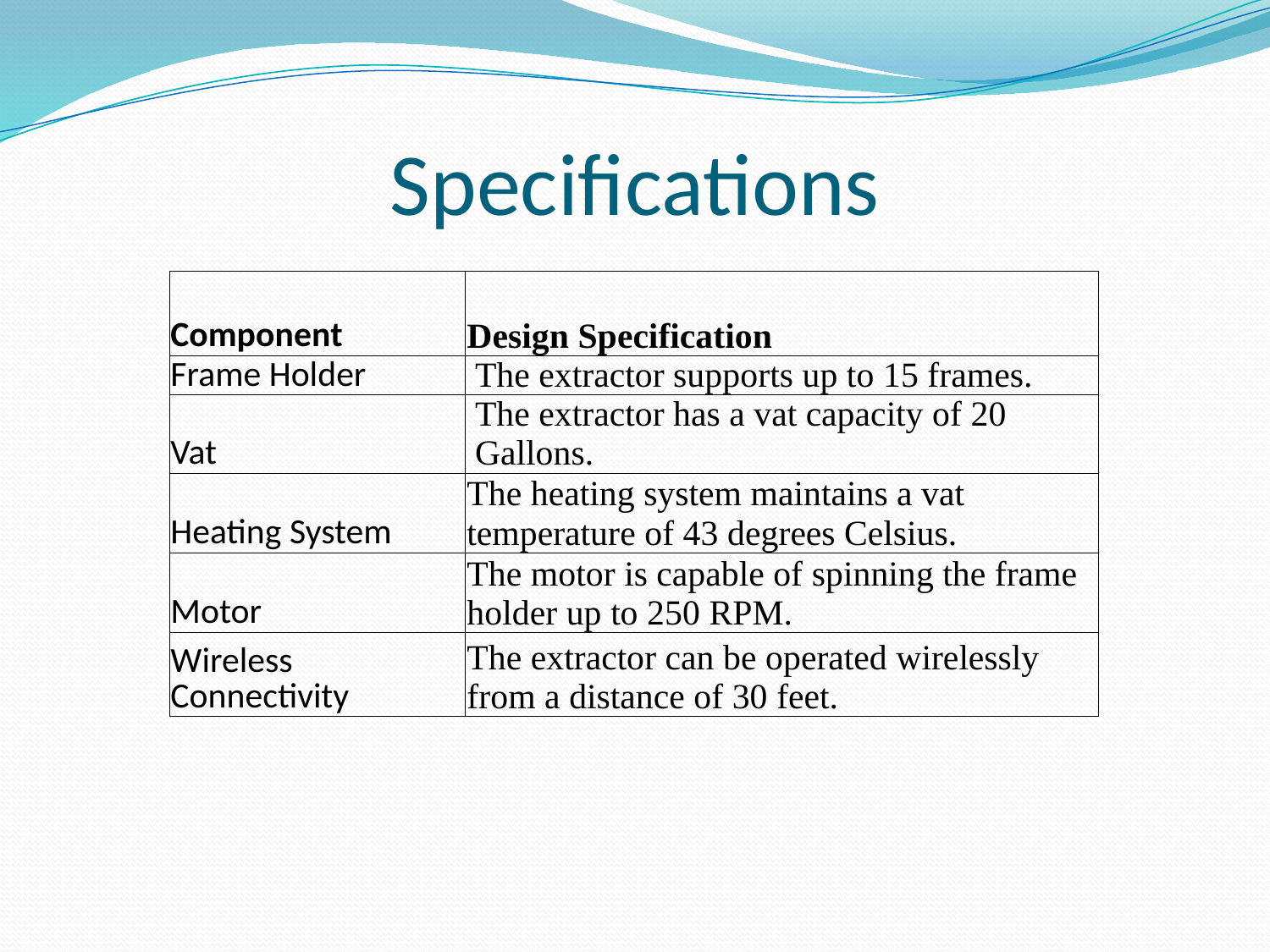

# Specifications
| Component | Design Specification |
| --- | --- |
| Frame Holder | The extractor supports up to 15 frames. |
| Vat | The extractor has a vat capacity of 20 Gallons. |
| Heating System | The heating system maintains a vat temperature of 43 degrees Celsius. |
| Motor | The motor is capable of spinning the frame holder up to 250 RPM. |
| Wireless Connectivity | The extractor can be operated wirelessly from a distance of 30 feet. |